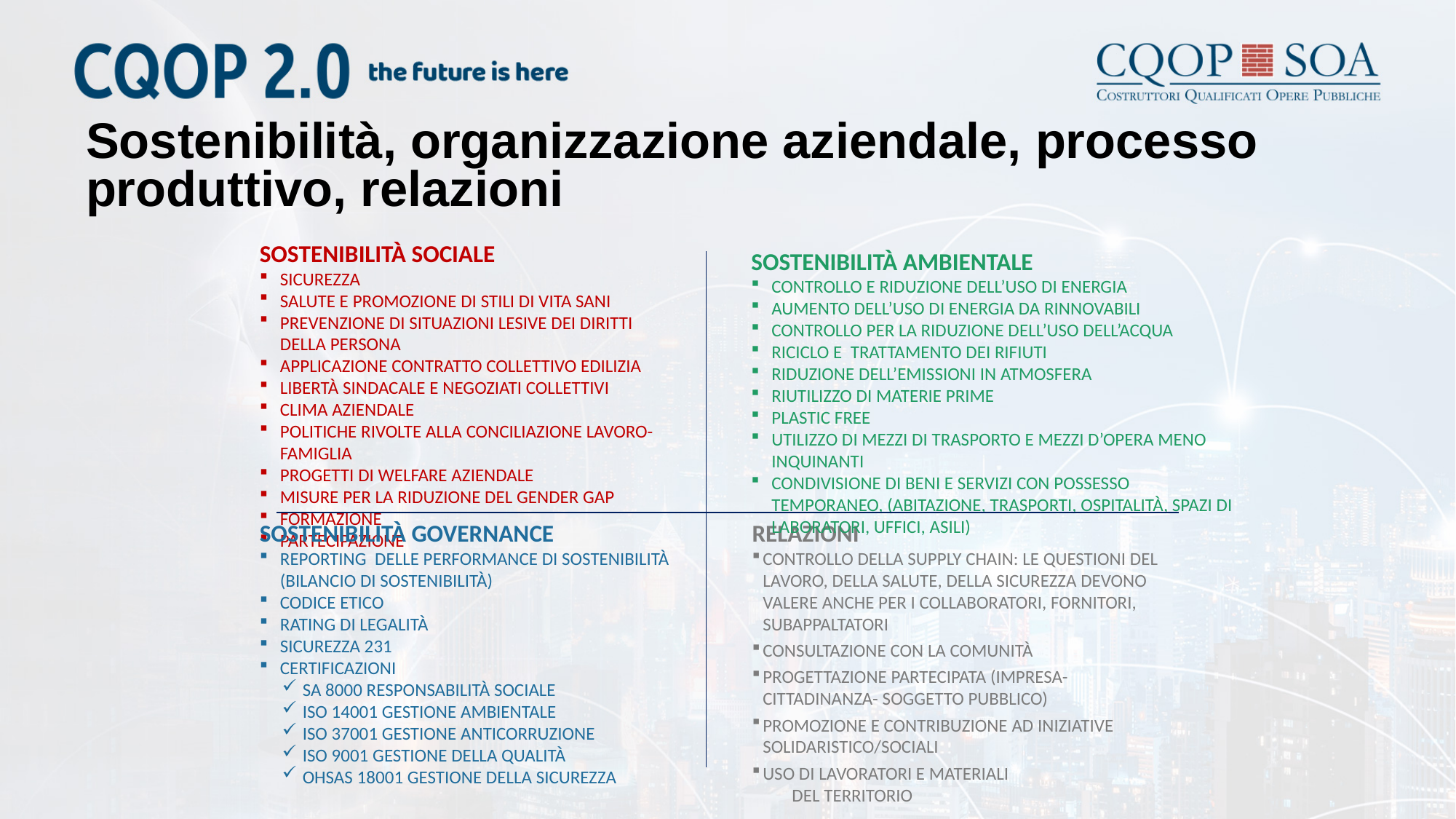

# Sostenibilità, organizzazione aziendale, processo produttivo, relazioni
Sostenibilità sociale
Sicurezza
Salute e promozione di stili di vita sani
Prevenzione di situazioni lesive dei diritti della persona
Applicazione contratto collettivo edilizia
Libertà sindacale e negoziati collettivi
Clima aziendale
Politiche rivolte alla conciliazione lavoro-famiglia
Progetti di welfare aziendale
Misure per la riduzione del Gender Gap
Formazione
Partecipazione

Sostenibilità ambientale
Controllo e riduzione dell’uso di energia
Aumento dell’uso di energia da rinnovabili
Controllo per la riduzione dell’uso dell’acqua
Riciclo e  trattamento dei rifiuti
Riduzione dell’emissioni in atmosfera
Riutilizzo di materie prime
Plastic free
Utilizzo di mezzi di trasporto e mezzi d’opera meno inquinanti
Condivisione di beni e servizi con possesso temporaneo, (abitazione, trasporti, ospitalità, spazi di laboratori, uffici, asili)
Sostenibilità governance
Reporting  delle performance di sostenibilità (Bilancio di sostenibilità)
Codice etico
Rating di legalità
Sicurezza 231
certificazioni
SA 8000 Responsabilità sociale
Iso 14001 Gestione ambientale
Iso 37001 Gestione anticorruzione
Iso 9001 gestione della qualità
Ohsas 18001 gestione della sicurezza

Relazioni
controllo della Supply Chain: Le questioni del lavoro, della salute, della sicurezza devono valere anche per i collaboratori, fornitori,  subappaltatori
Consultazione con la comunità
Progettazione partecipata (impresa- cittadinanza- soggetto pubblico)
Promozione e contribuzione ad iniziative solidaristico/sociali
Uso di lavoratori e materiali                                              del territorio